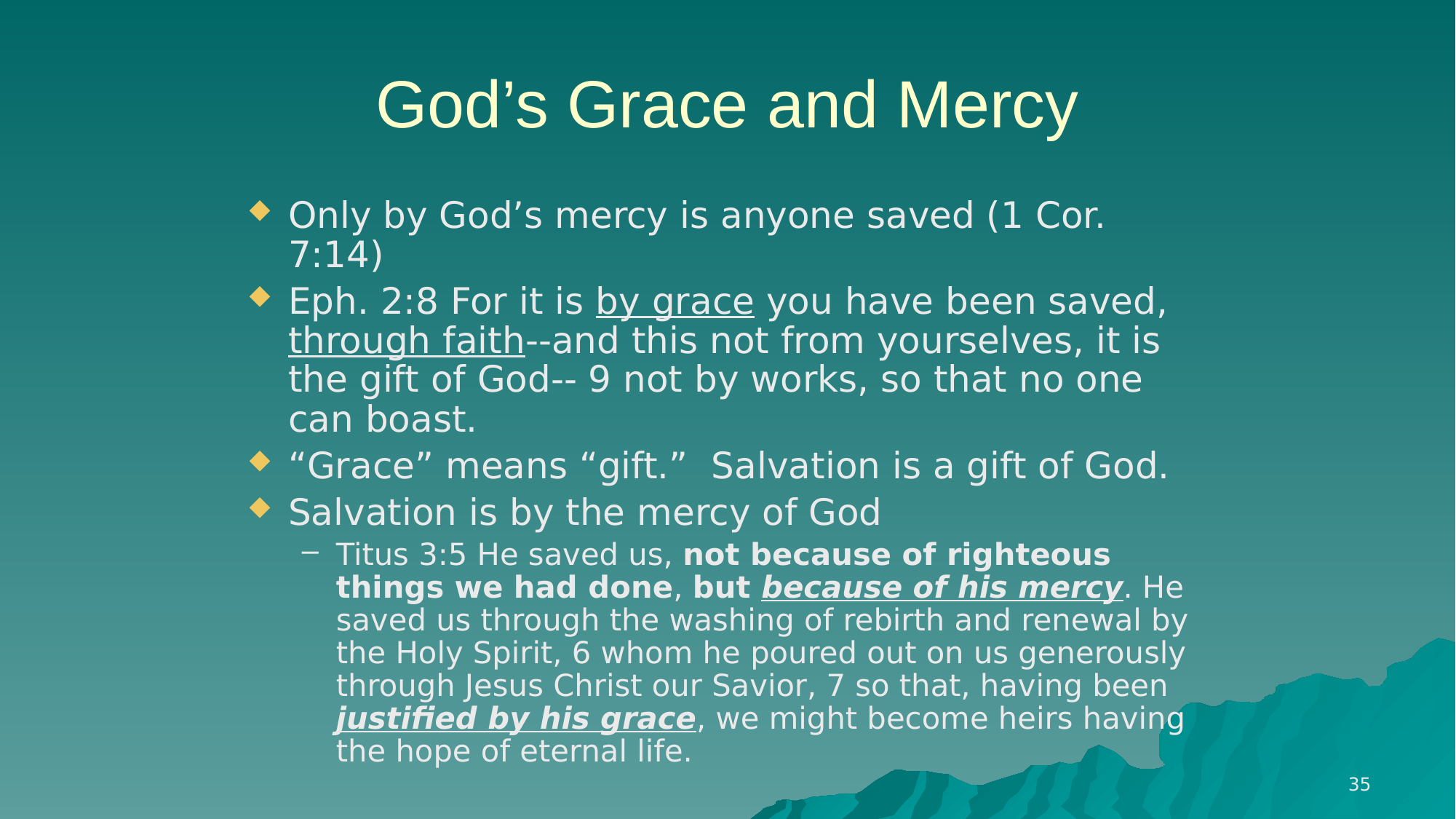

# God’s Grace and Mercy
Only by God’s mercy is anyone saved (1 Cor. 7:14)
Eph. 2:8 For it is by grace you have been saved, through faith--and this not from yourselves, it is the gift of God-- 9 not by works, so that no one can boast.
“Grace” means “gift.”  Salvation is a gift of God.
Salvation is by the mercy of God
Titus 3:5 He saved us, not because of righteous things we had done, but because of his mercy. He saved us through the washing of rebirth and renewal by the Holy Spirit, 6 whom he poured out on us generously through Jesus Christ our Savior, 7 so that, having been justified by his grace, we might become heirs having the hope of eternal life.
35